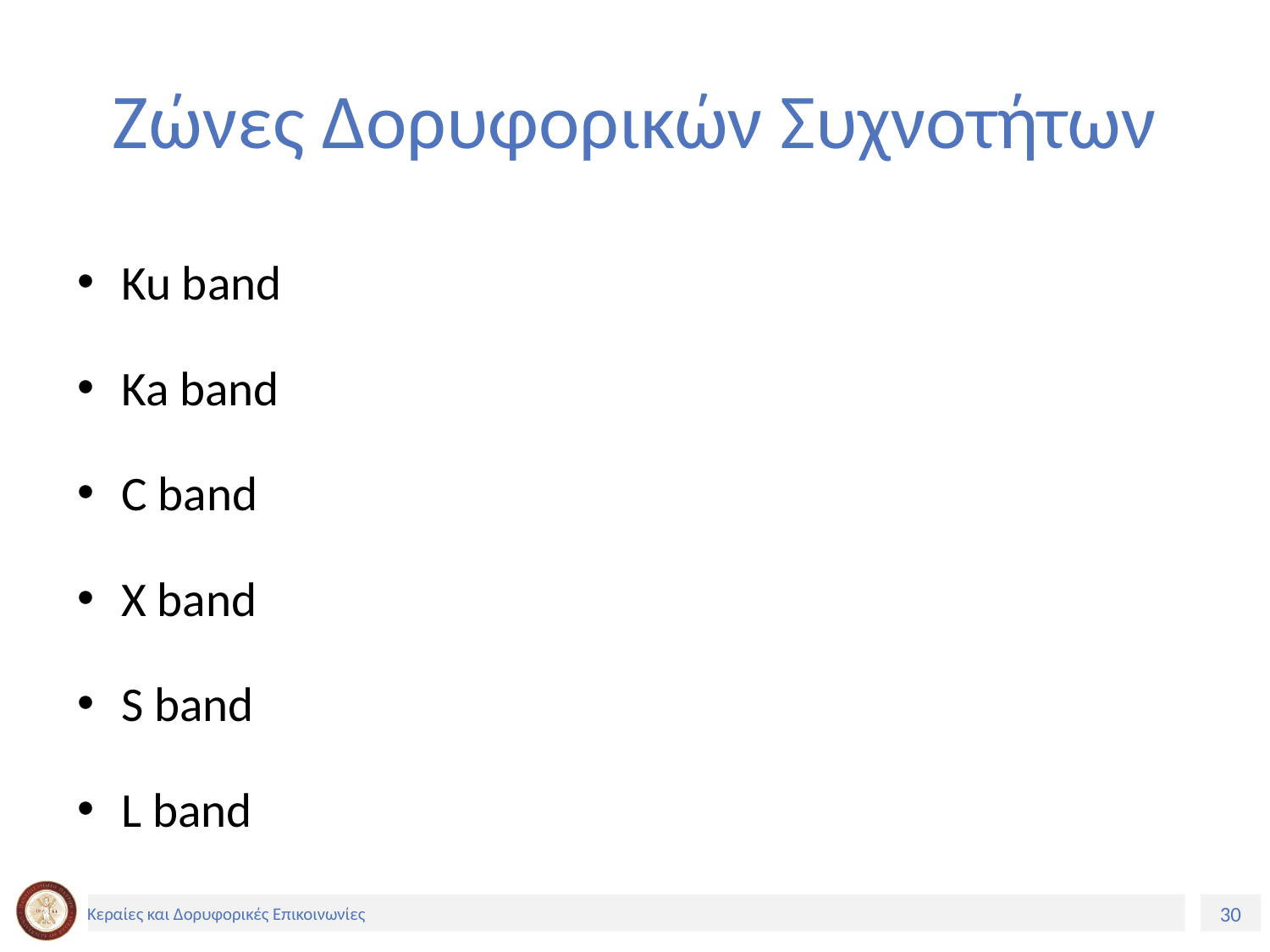

# Ζώνες Δορυφορικών Συχνοτήτων
Ku band
Ka band
C band
Χ band
S band
L band